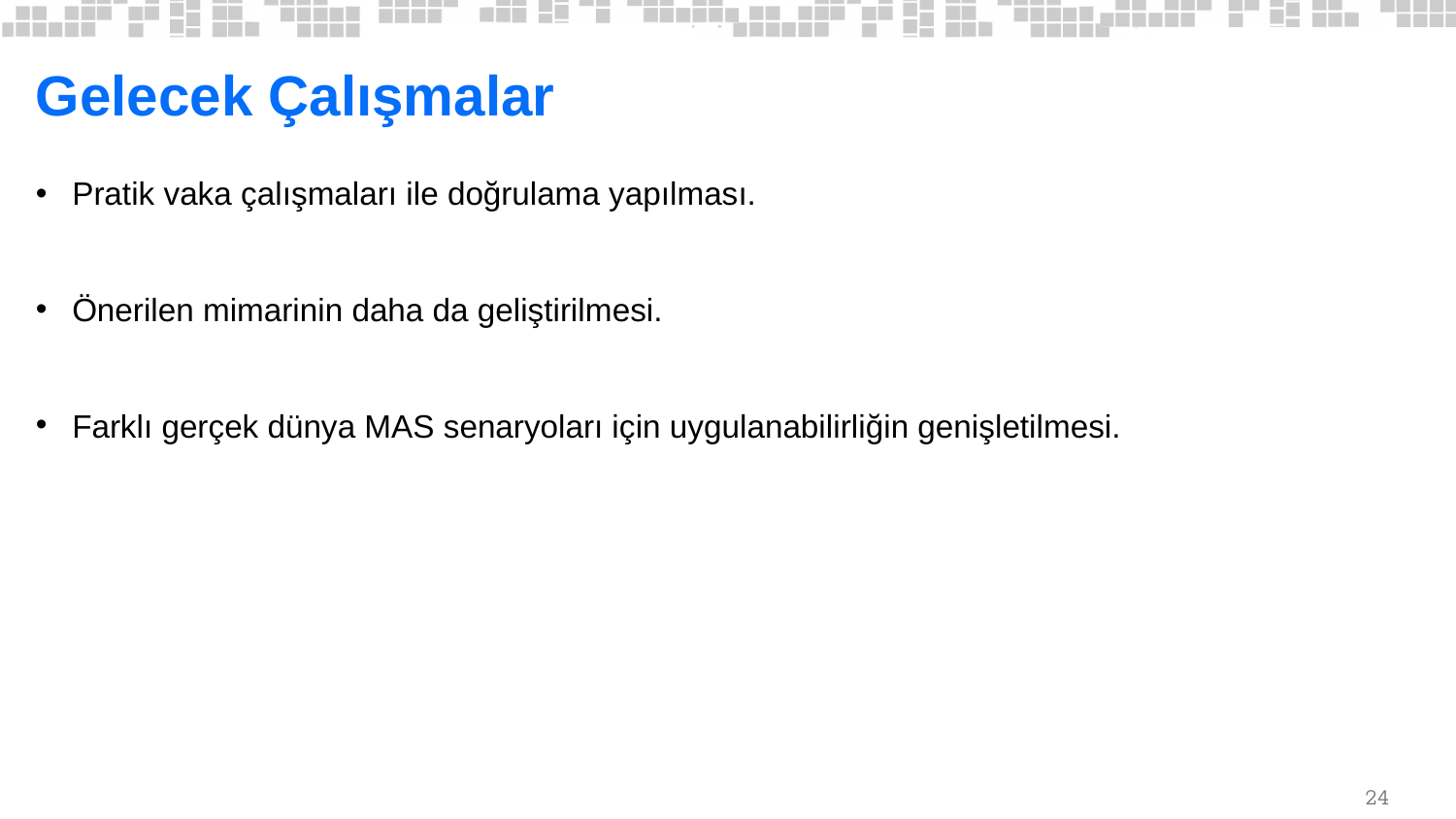

# Gelecek Çalışmalar
Pratik vaka çalışmaları ile doğrulama yapılması.

Önerilen mimarinin daha da geliştirilmesi.

Farklı gerçek dünya MAS senaryoları için uygulanabilirliğin genişletilmesi.
24